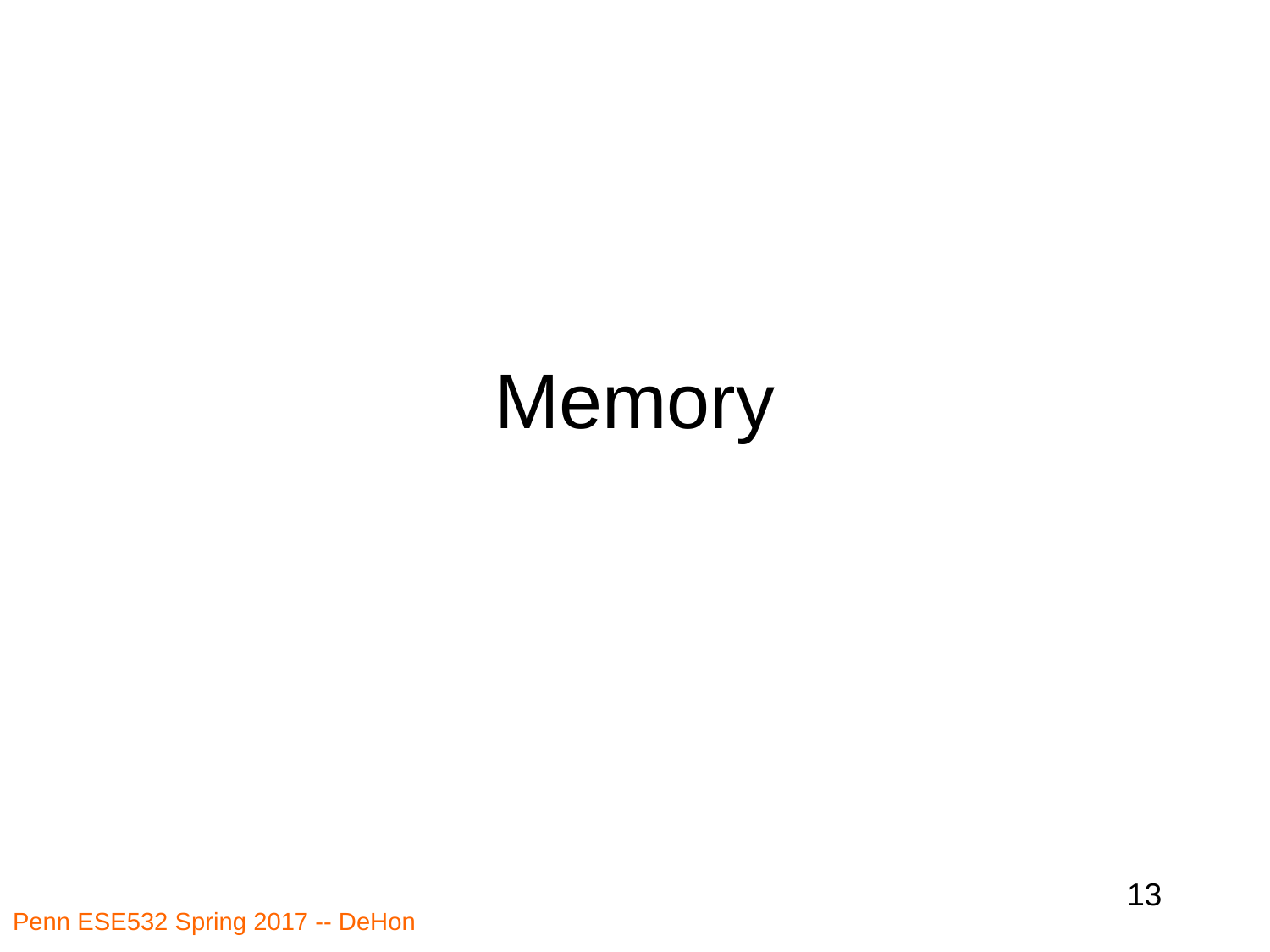

# Memory

13
Penn ESE532 Spring 2017 -- DeHon